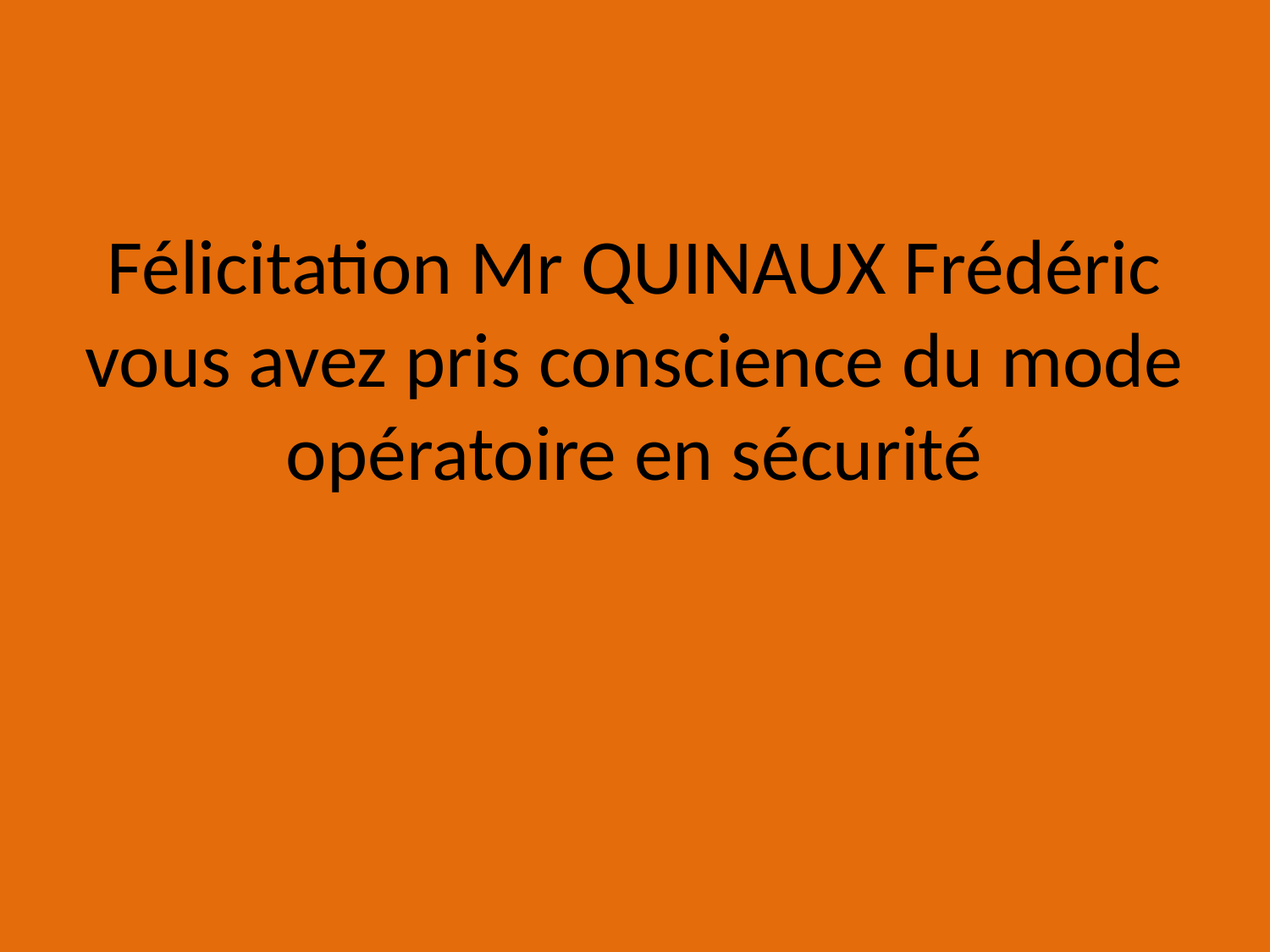

# Félicitation Mr QUINAUX Frédéric vous avez pris conscience du mode opératoire en sécurité